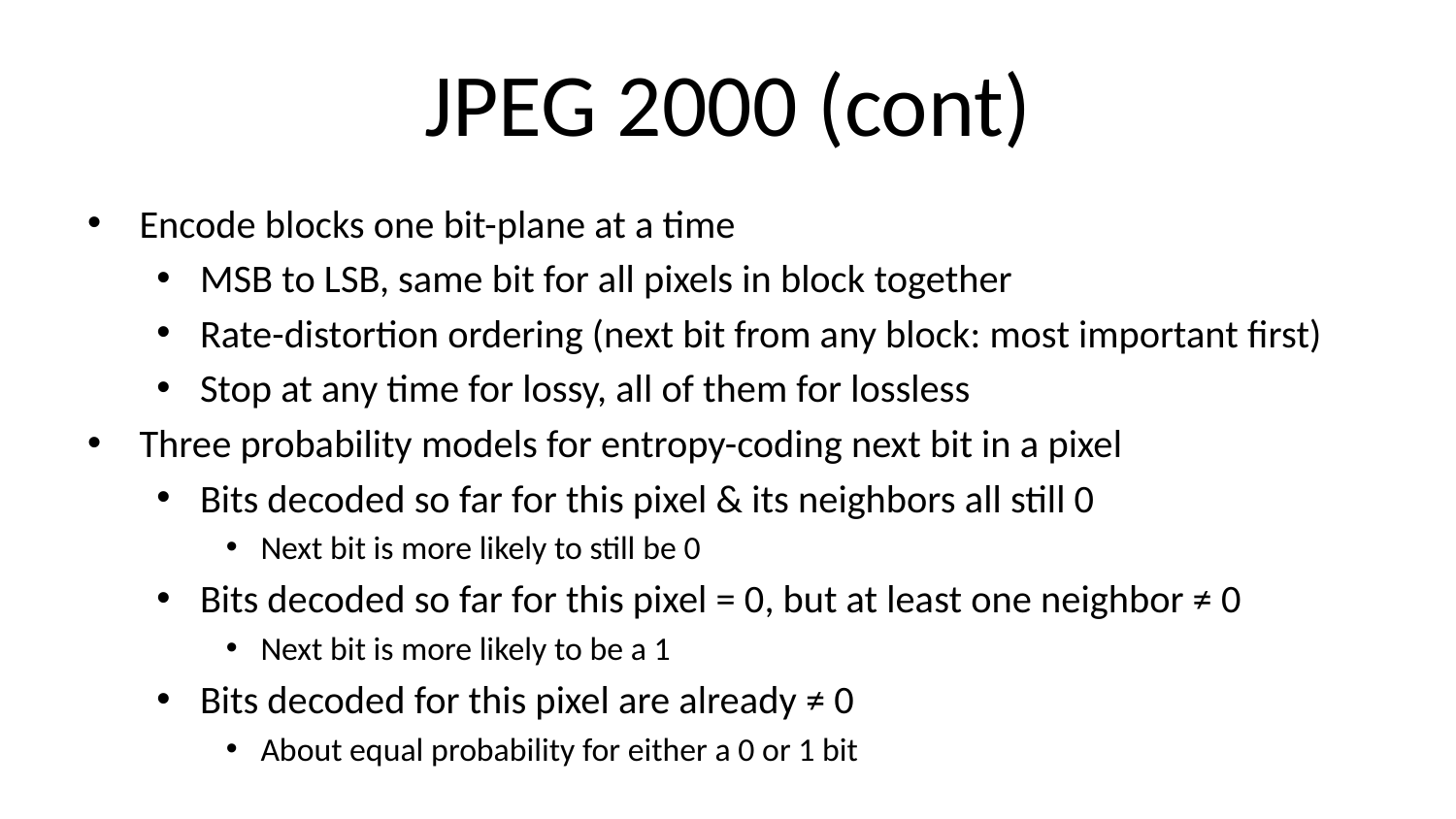

# JPEG 2000 (cont)
Encode blocks one bit-plane at a time
MSB to LSB, same bit for all pixels in block together
Rate-distortion ordering (next bit from any block: most important first)
Stop at any time for lossy, all of them for lossless
Three probability models for entropy-coding next bit in a pixel
Bits decoded so far for this pixel & its neighbors all still 0
Next bit is more likely to still be 0
Bits decoded so far for this pixel = 0, but at least one neighbor ≠ 0
Next bit is more likely to be a 1
Bits decoded for this pixel are already ≠ 0
About equal probability for either a 0 or 1 bit